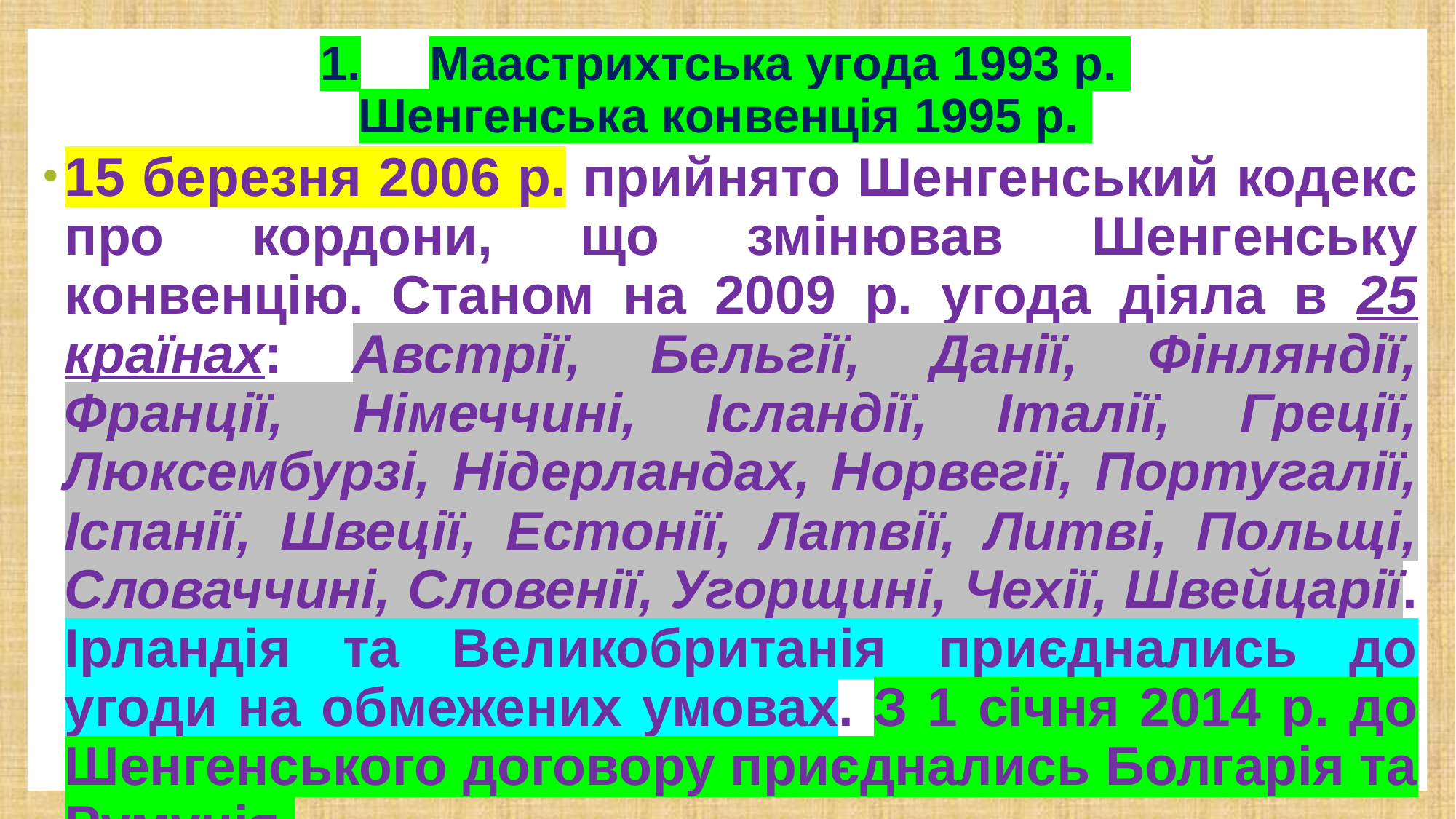

# 1.	Маастрихтська угода 1993 р. Шенгенська конвенція 1995 р.
15 березня 2006 р. прийнято Шенгенський кодекс про кордони, що змінював Шенгенську конвенцію. Станом на 2009 р. угода діяла в 25 країнах: Австрії, Бельгії, Данії, Фінляндії, Франції, Німеччині, Ісландії, Італії, Греції, Люксембурзі, Нідерландах, Норвегії, Португалії, Іспанії, Швеції, Естонії, Латвії, Литві, Польщі, Словаччині, Словенії, Угорщині, Чехії, Швейцарії. Ірландія та Великобританія приєднались до угоди на обмежених умовах. З 1 січня 2014 р. до Шенгенського договору приєднались Болгарія та Румунія.